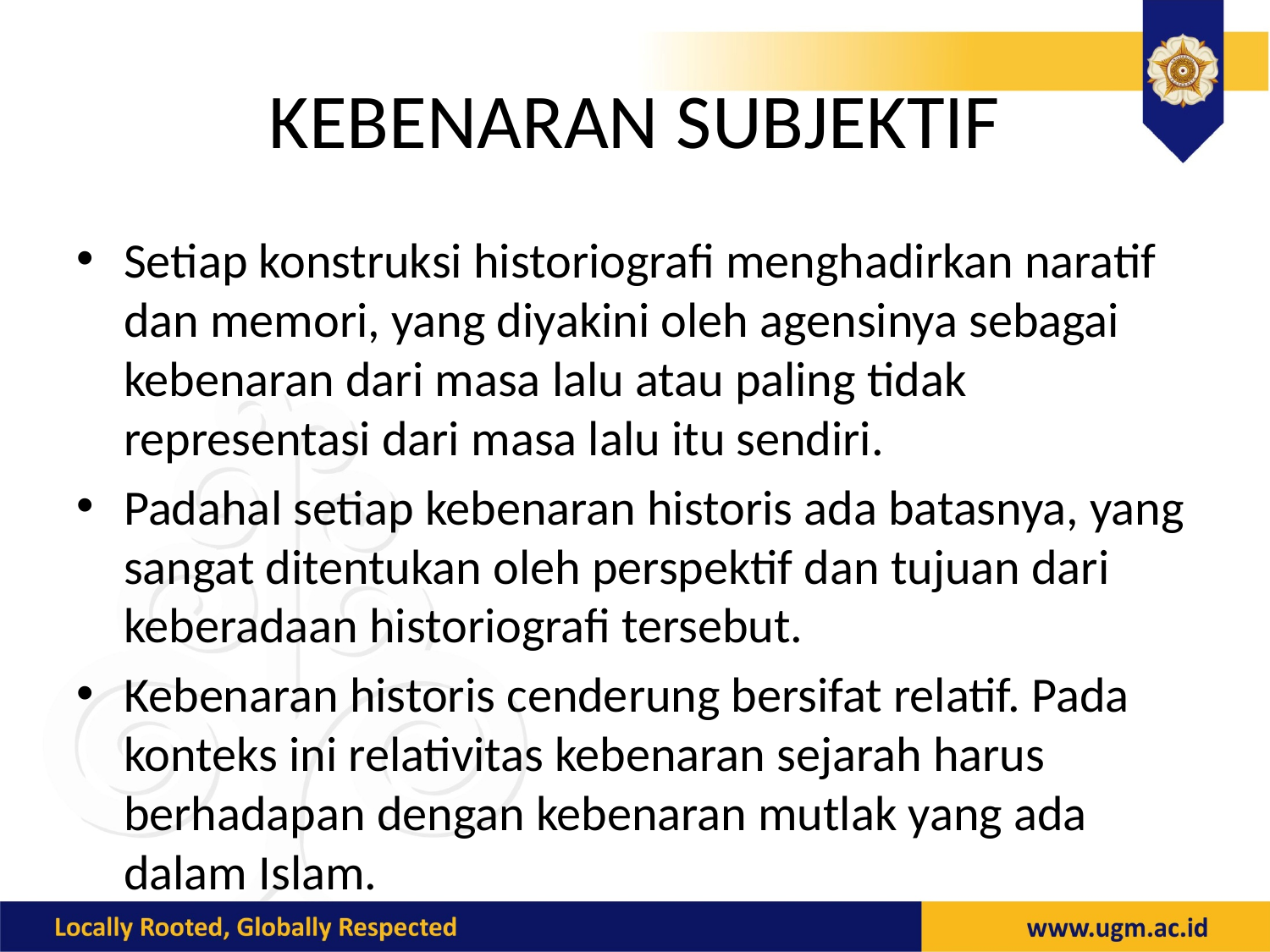

# KEBENARAN SUBJEKTIF
Setiap konstruksi historiografi menghadirkan naratif dan memori, yang diyakini oleh agensinya sebagai kebenaran dari masa lalu atau paling tidak representasi dari masa lalu itu sendiri.
Padahal setiap kebenaran historis ada batasnya, yang sangat ditentukan oleh perspektif dan tujuan dari keberadaan historiografi tersebut.
Kebenaran historis cenderung bersifat relatif. Pada konteks ini relativitas kebenaran sejarah harus berhadapan dengan kebenaran mutlak yang ada dalam Islam.